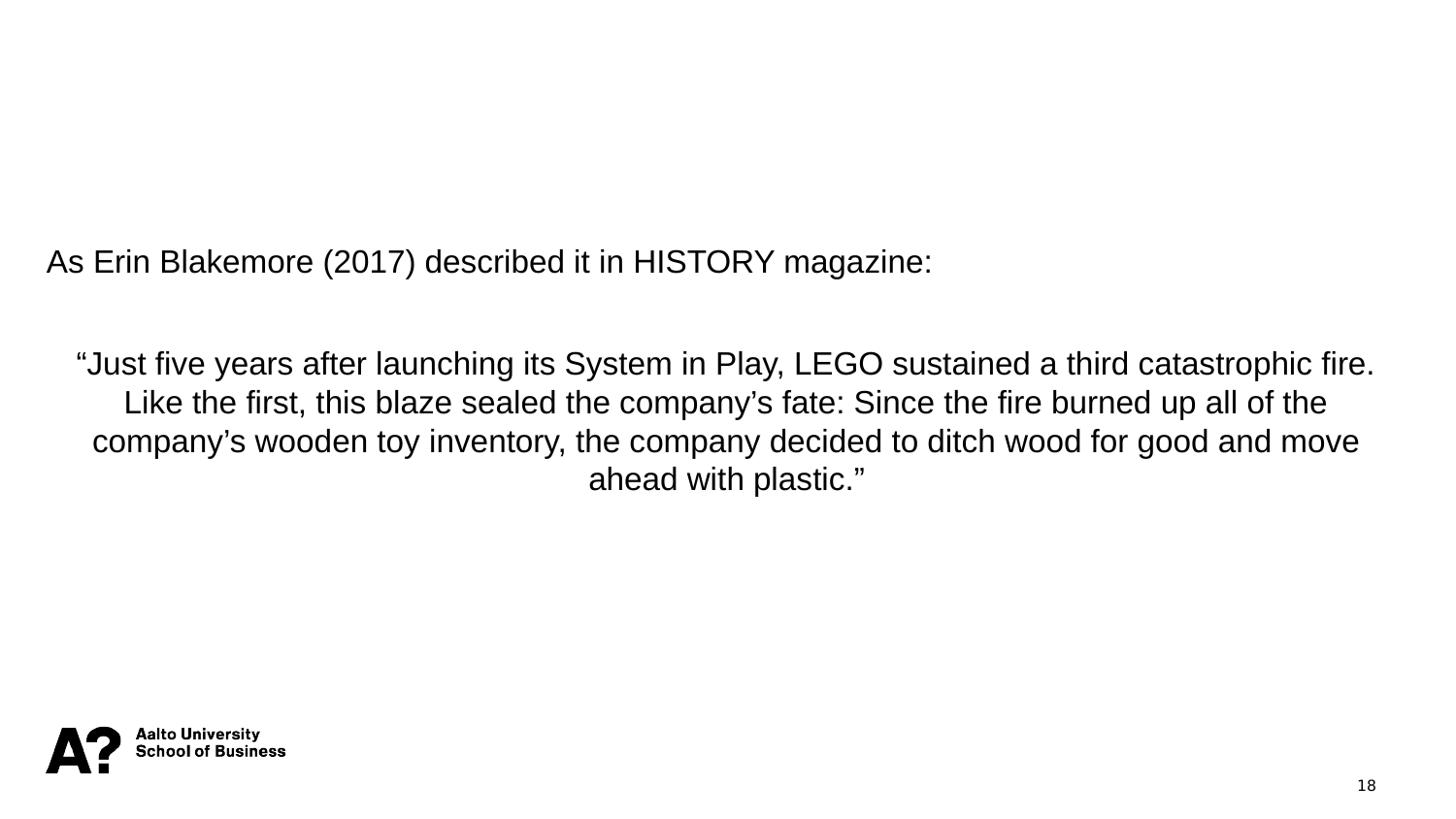

As Erin Blakemore (2017) described it in HISTORY magazine:

“Just five years after launching its System in Play, LEGO sustained a third catastrophic fire. Like the first, this blaze sealed the company’s fate: Since the fire burned up all of the company’s wooden toy inventory, the company decided to ditch wood for good and move ahead with plastic.”

18